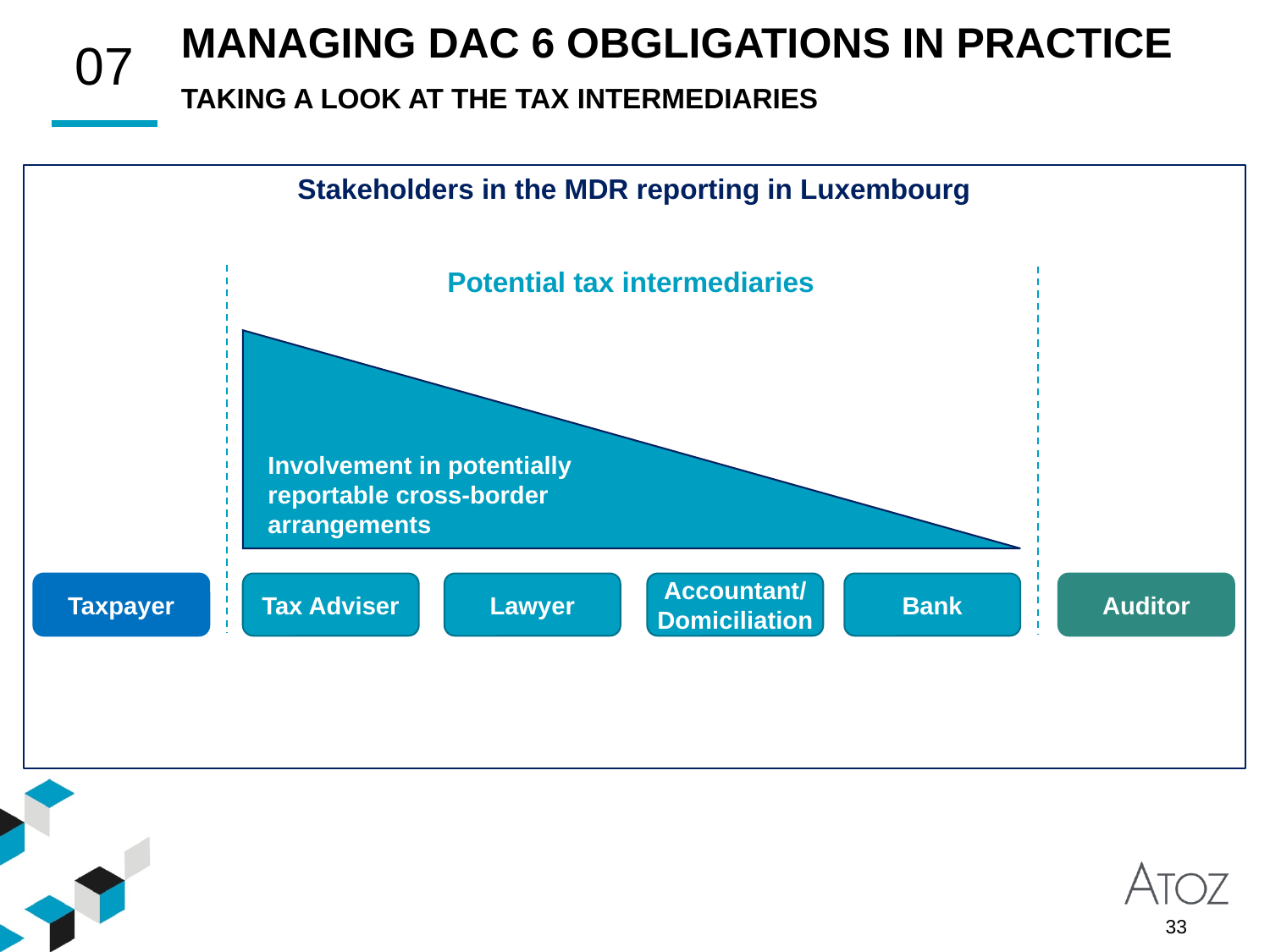

07
Managing DAC 6 OBGLIGATIONS in practice
Taking a Look at the Tax Intermediaries
Involvement in potentially reportable cross-border arrangements
Stakeholders in the MDR reporting in Luxembourg

Potential tax intermediaries
Bank
Auditor
Taxpayer
Tax Adviser
Lawyer
Accountant/ Domiciliation